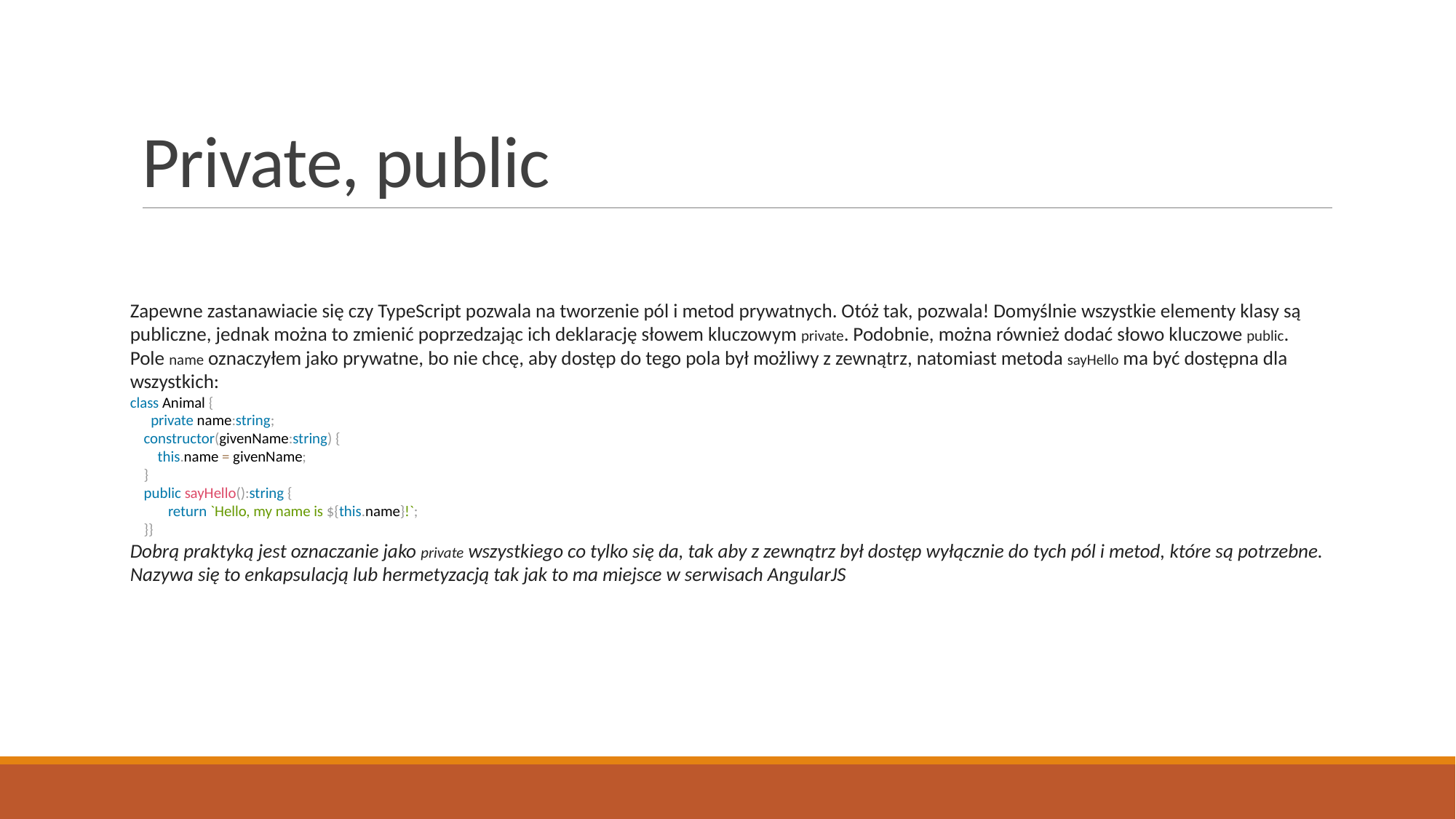

# Private, public
Zapewne zastanawiacie się czy TypeScript pozwala na tworzenie pól i metod prywatnych. Otóż tak, pozwala! Domyślnie wszystkie elementy klasy są publiczne, jednak można to zmienić poprzedzając ich deklarację słowem kluczowym private. Podobnie, można również dodać słowo kluczowe public. Pole name oznaczyłem jako prywatne, bo nie chcę, aby dostęp do tego pola był możliwy z zewnątrz, natomiast metoda sayHello ma być dostępna dla wszystkich:
class Animal {
      private name:string;
    constructor(givenName:string) {
        this.name = givenName;
    }
    public sayHello():string {
           return `Hello, my name is ${this.name}!`;
    }}
Dobrą praktyką jest oznaczanie jako private wszystkiego co tylko się da, tak aby z zewnątrz był dostęp wyłącznie do tych pól i metod, które są potrzebne. Nazywa się to enkapsulacją lub hermetyzacją tak jak to ma miejsce w serwisach AngularJS